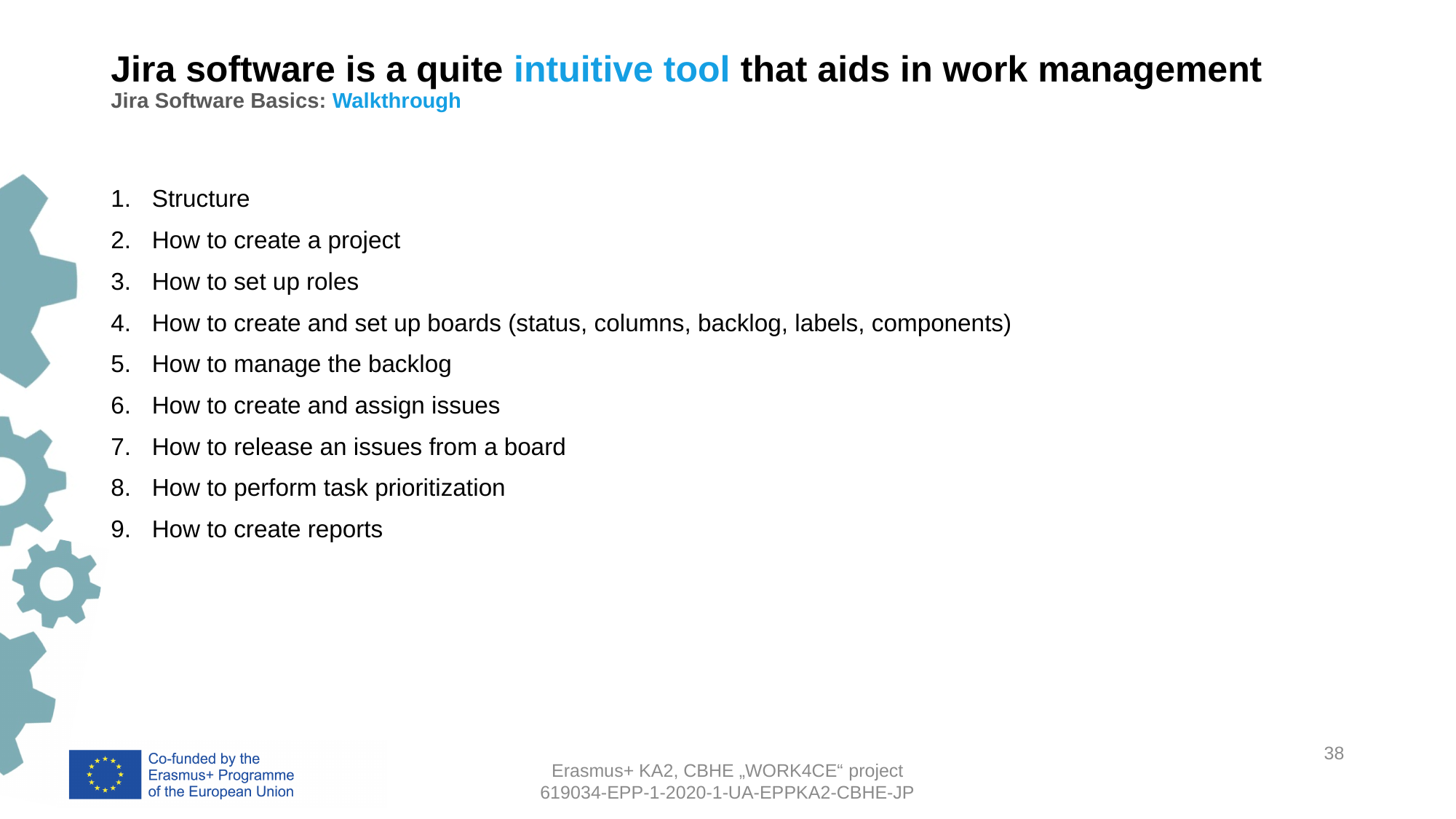

# Jira software is a quite intuitive tool that aids in work management Jira Software Basics: Walkthrough
Structure
How to create a project
How to set up roles
How to create and set up boards (status, columns, backlog, labels, components)
How to manage the backlog
How to create and assign issues
How to release an issues from a board
How to perform task prioritization
How to create reports
38